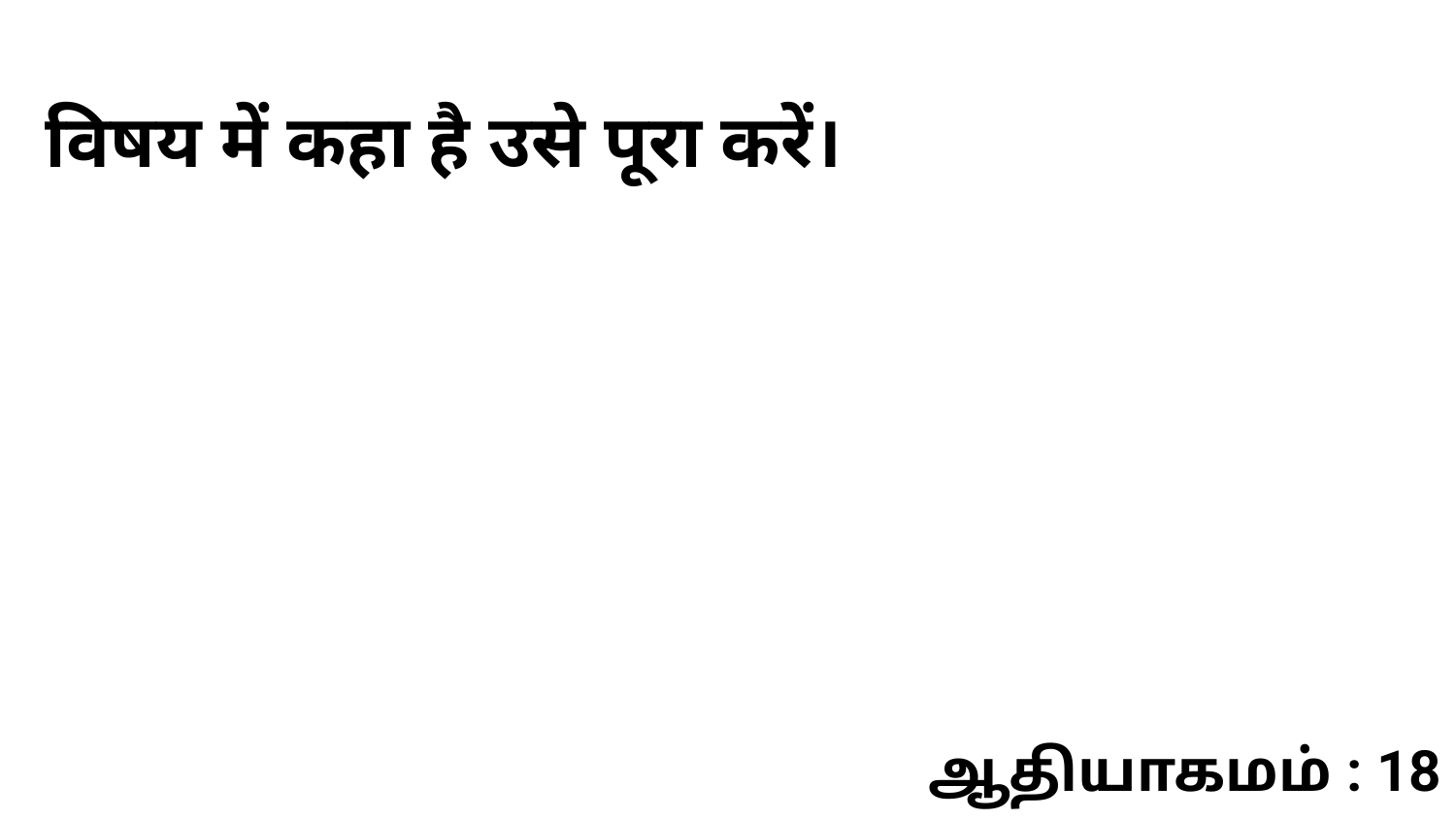

विषय में कहा है उसे पूरा करें।
ஆதியாகமம் : 18